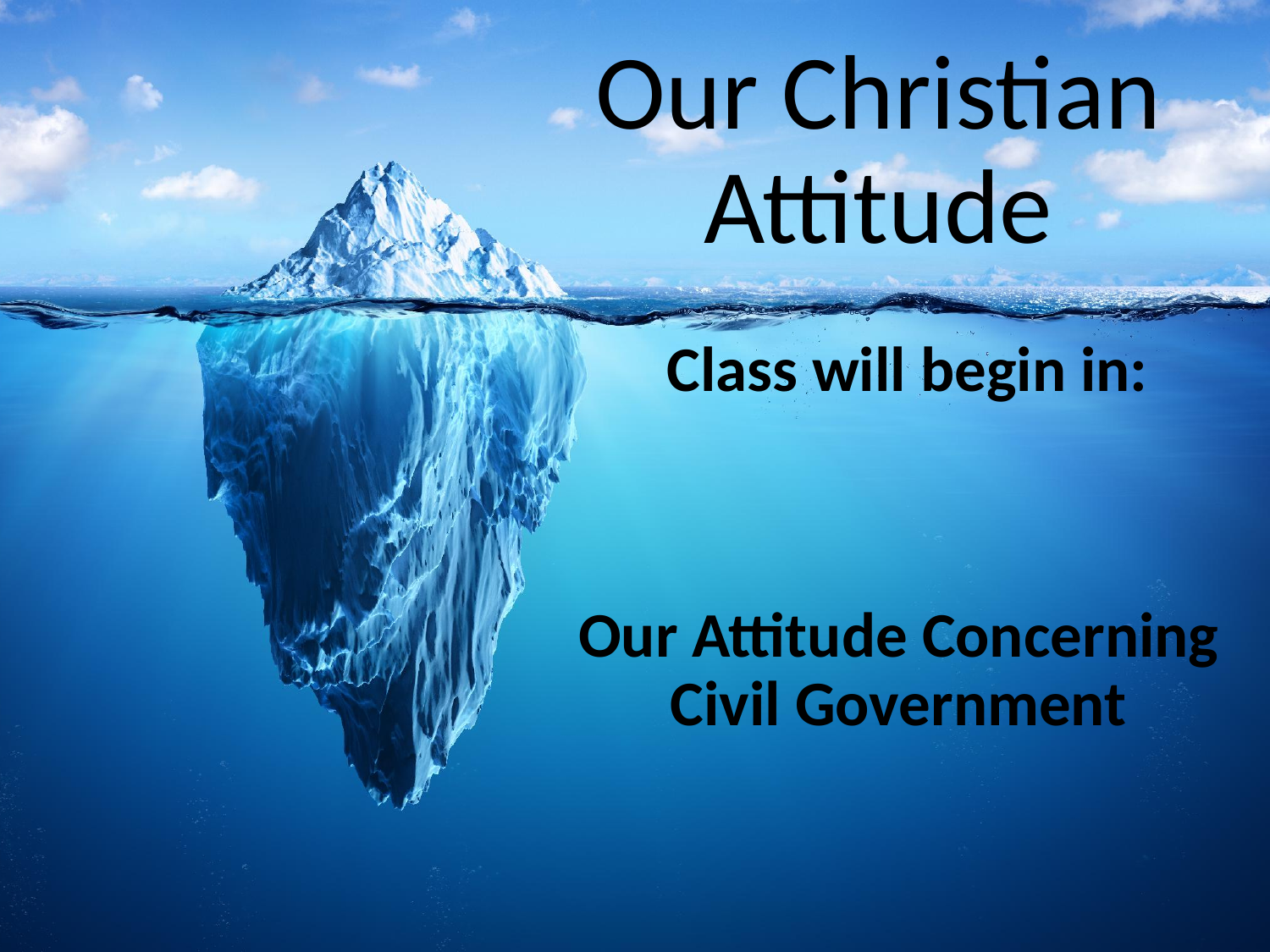

# Our Christian Attitude
Class will begin in:

Our Attitude Concerning Civil Government